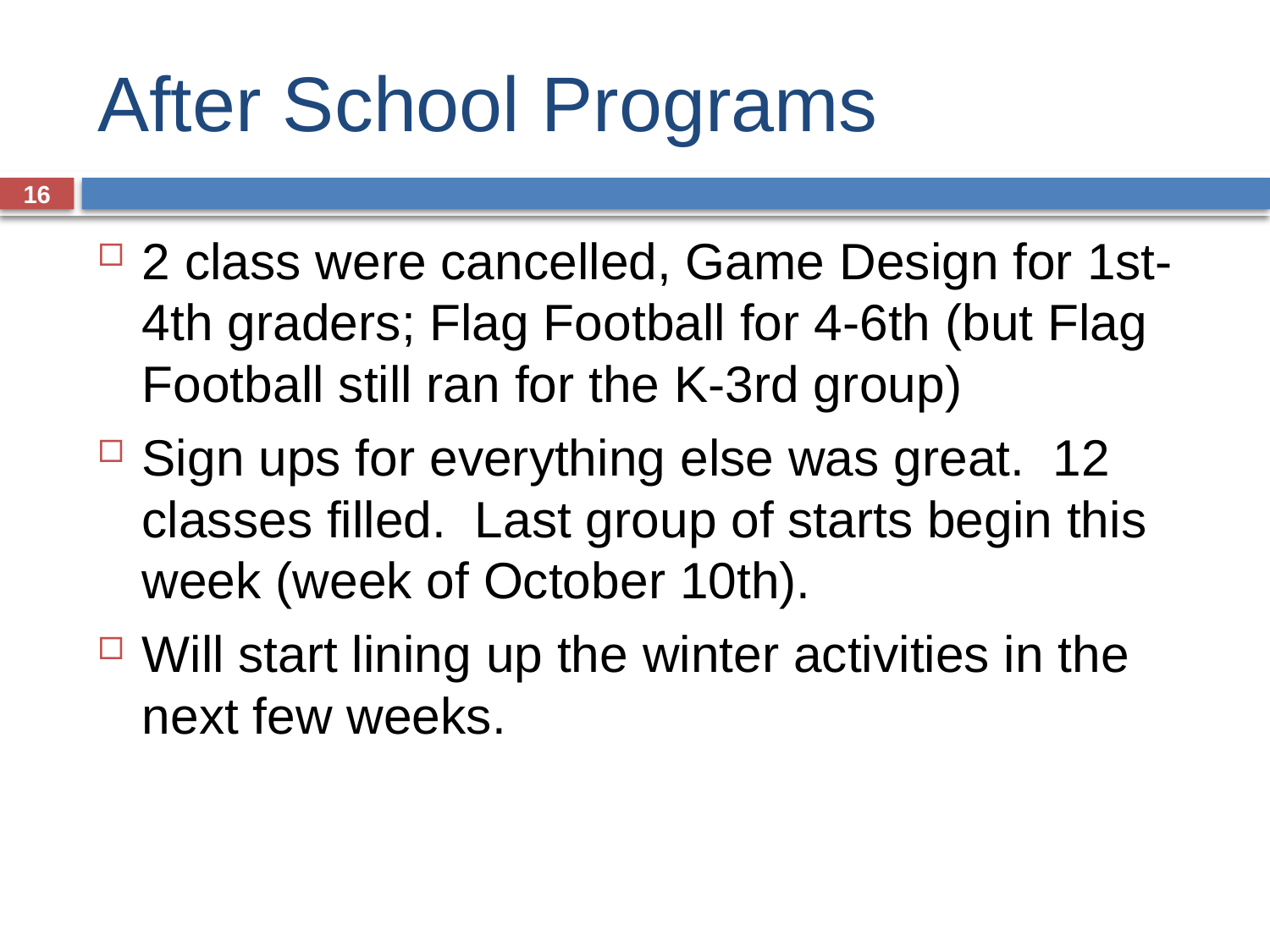

# After School Programs
16
2 class were cancelled, Game Design for 1st-4th graders; Flag Football for 4-6th (but Flag Football still ran for the K-3rd group)
Sign ups for everything else was great.  12 classes filled.  Last group of starts begin this week (week of October 10th).
Will start lining up the winter activities in the next few weeks.